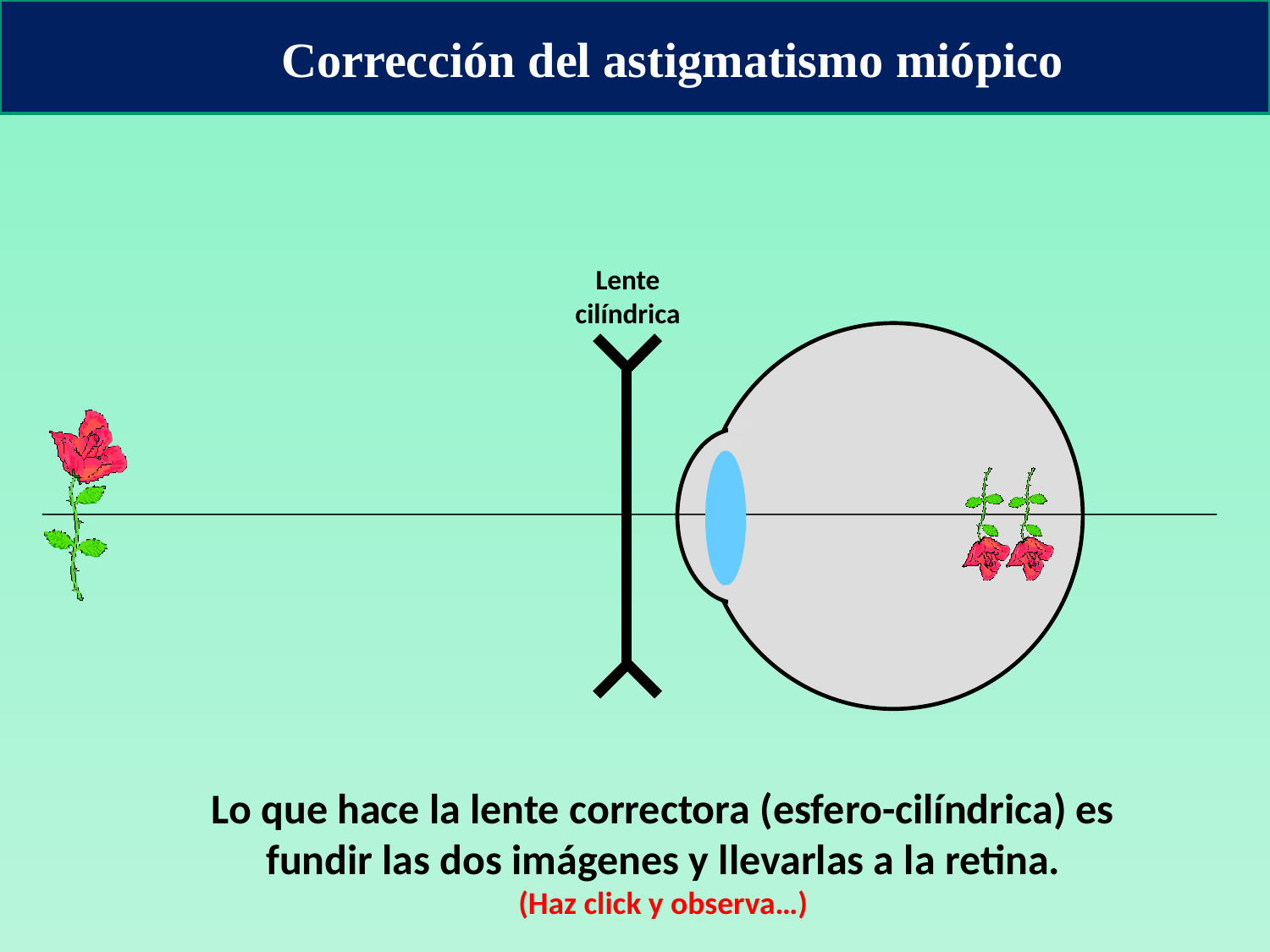

Corrección del astigmatismo miópico
Lente cilíndrica

Lo que hace la lente correctora (esfero-cilíndrica) es fundir las dos imágenes y llevarlas a la retina.
(Haz click y observa…)